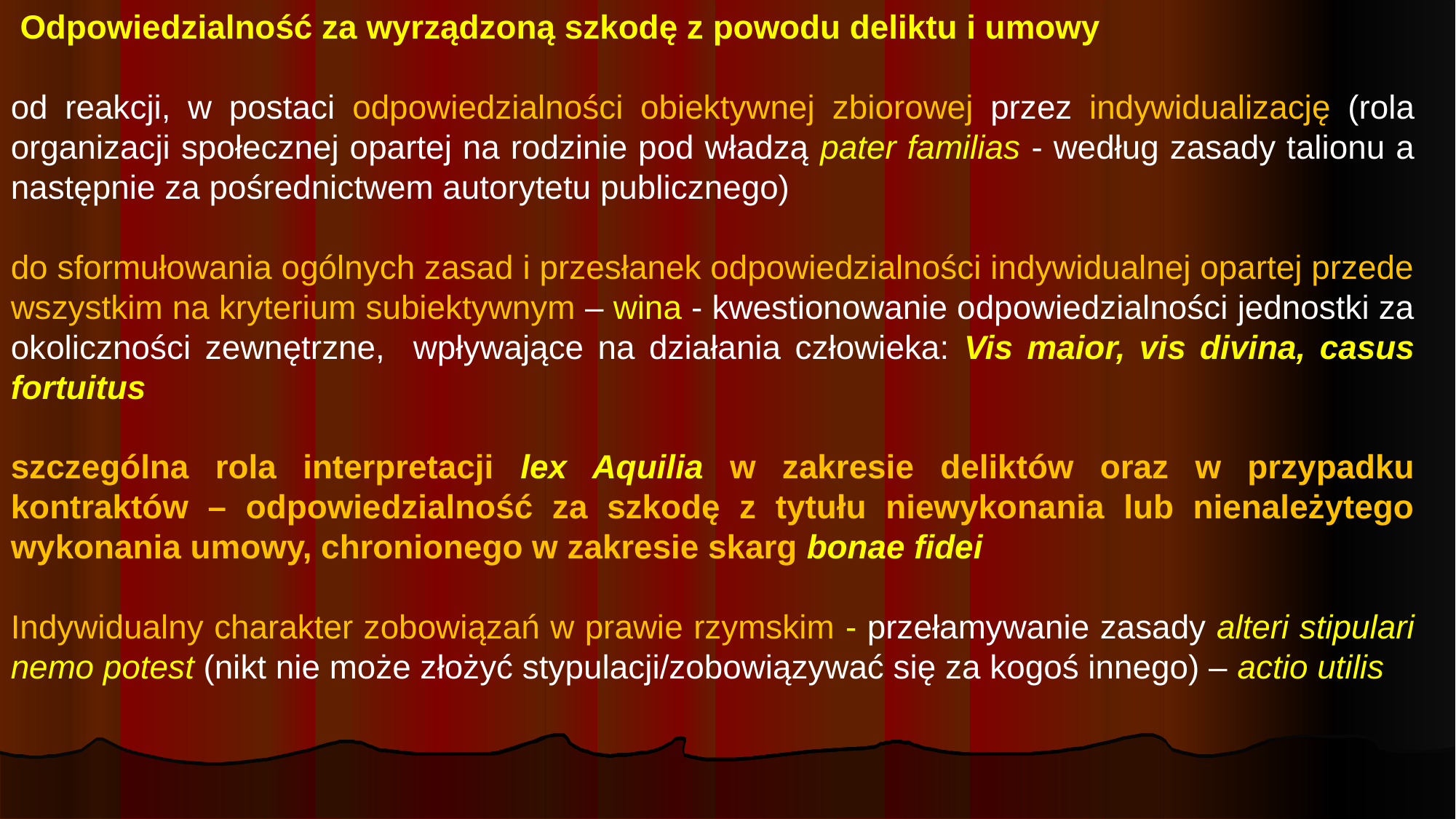

Odpowiedzialność za wyrządzoną szkodę z powodu deliktu i umowy

od reakcji, w postaci odpowiedzialności obiektywnej zbiorowej przez indywidualizację (rola organizacji społecznej opartej na rodzinie pod władzą pater familias - według zasady talionu a następnie za pośrednictwem autorytetu publicznego)

do sformułowania ogólnych zasad i przesłanek odpowiedzialności indywidualnej opartej przede wszystkim na kryterium subiektywnym – wina - kwestionowanie odpowiedzialności jednostki za okoliczności zewnętrzne,  wpływające na działania człowieka: Vis maior, vis divina, casus fortuitus

szczególna rola interpretacji lex Aquilia w zakresie deliktów oraz w przypadku kontraktów – odpowiedzialność za szkodę z tytułu niewykonania lub nienależytego wykonania umowy, chronionego w zakresie skarg bonae fidei

Indywidualny charakter zobowiązań w prawie rzymskim - przełamywanie zasady alteri stipulari nemo potest (nikt nie może złożyć stypulacji/zobowiązywać się za kogoś innego) – actio utilis